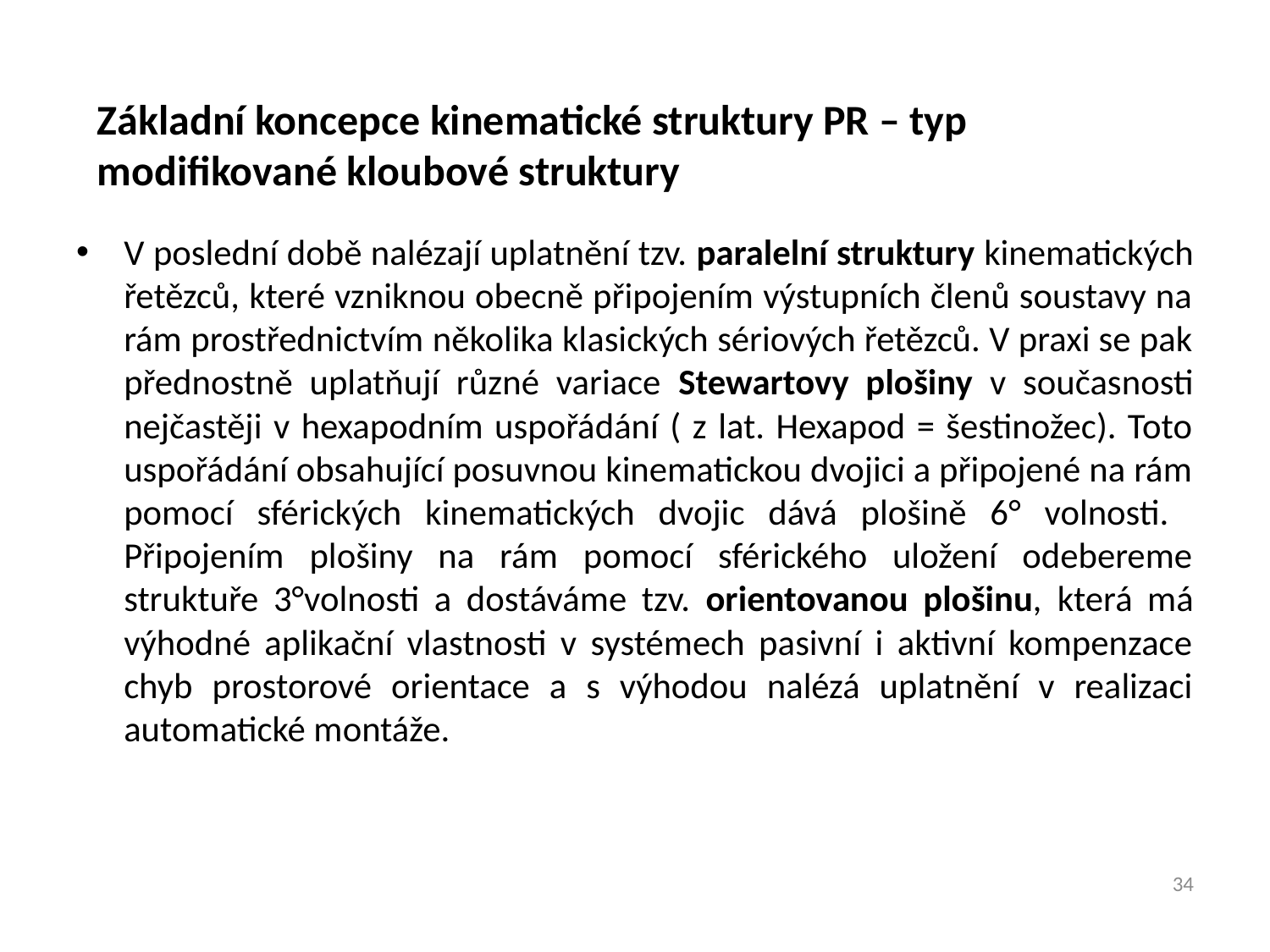

Základní koncepce kinematické struktury PR – typ modifikované kloubové struktury
V poslední době nalézají uplatnění tzv. paralelní struktury kinematických řetězců, které vzniknou obecně připojením výstupních členů soustavy na rám prostřednictvím několika klasických sériových řetězců. V praxi se pak přednostně uplatňují různé variace Stewartovy plošiny v současnosti nejčastěji v hexapodním uspořádání ( z lat. Hexapod = šestinožec). Toto uspořádání obsahující posuvnou kinematickou dvojici a připojené na rám pomocí sférických kinematických dvojic dává plošině 6° volnosti.  Připojením plošiny na rám pomocí sférického uložení odebereme struktuře 3°volnosti a dostáváme tzv. orientovanou plošinu, která má výhodné aplikační vlastnosti v systémech pasivní i aktivní kompenzace chyb prostorové orientace a s výhodou nalézá uplatnění v realizaci automatické montáže.
34